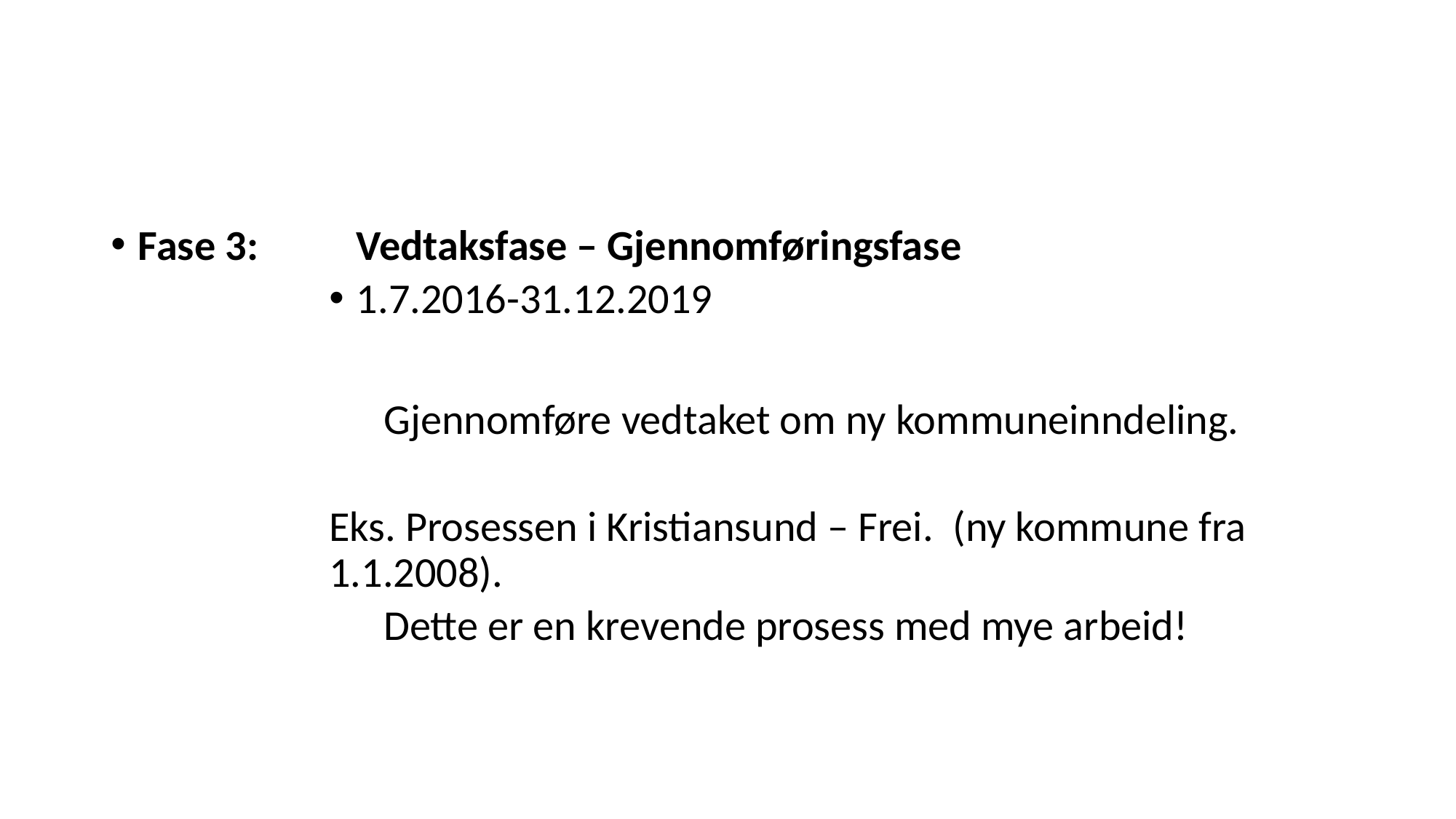

#
Fase 3:	Vedtaksfase – Gjennomføringsfase
1.7.2016-31.12.2019

	Gjennomføre vedtaket om ny kommuneinndeling.

Eks. Prosessen i Kristiansund – Frei.  (ny kommune fra 1.1.2008).
	Dette er en krevende prosess med mye arbeid!